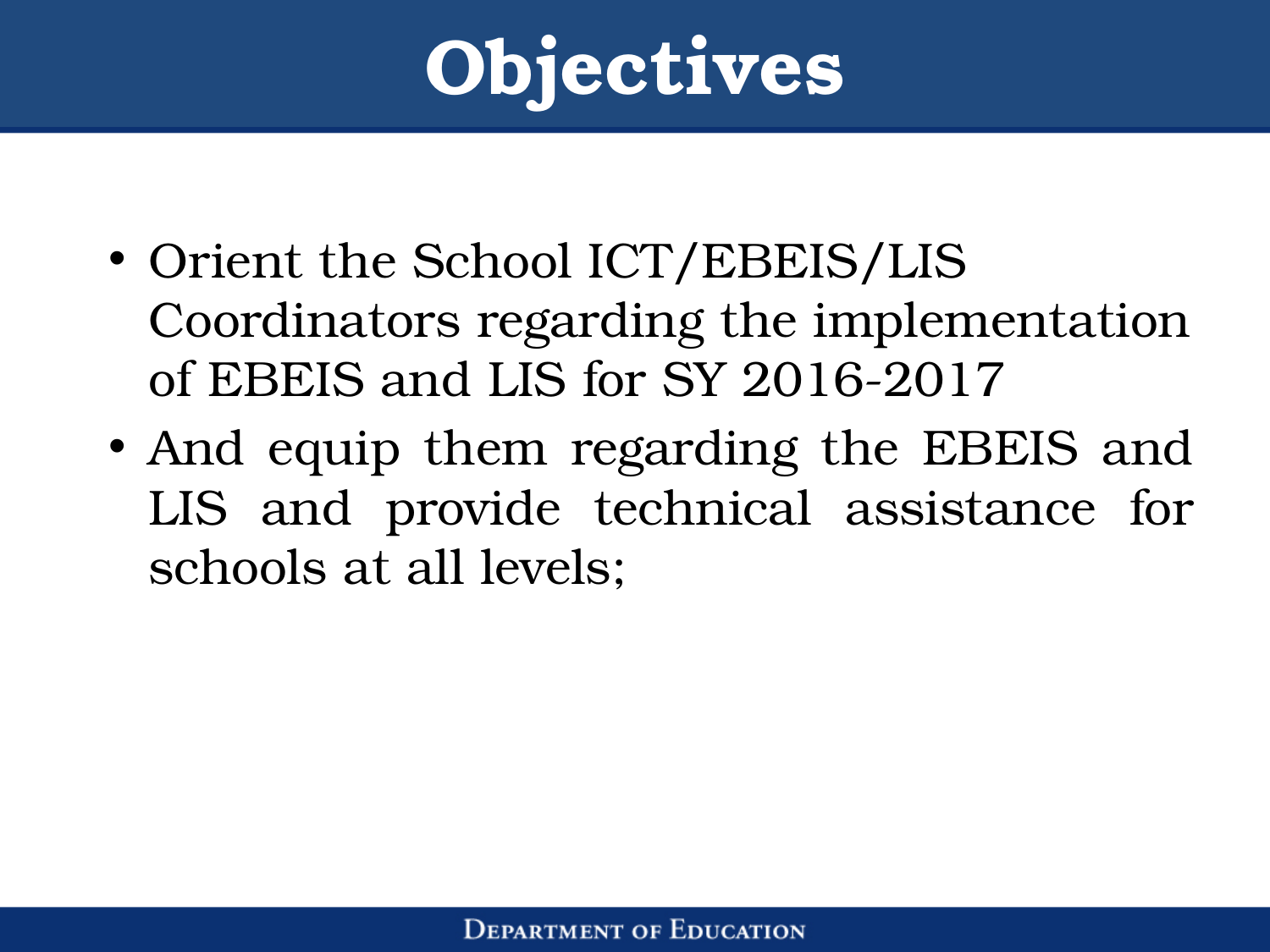

# Objectives
Orient the School ICT/EBEIS/LIS Coordinators regarding the implementation of EBEIS and LIS for SY 2016-2017
And equip them regarding the EBEIS and LIS and provide technical assistance for schools at all levels;